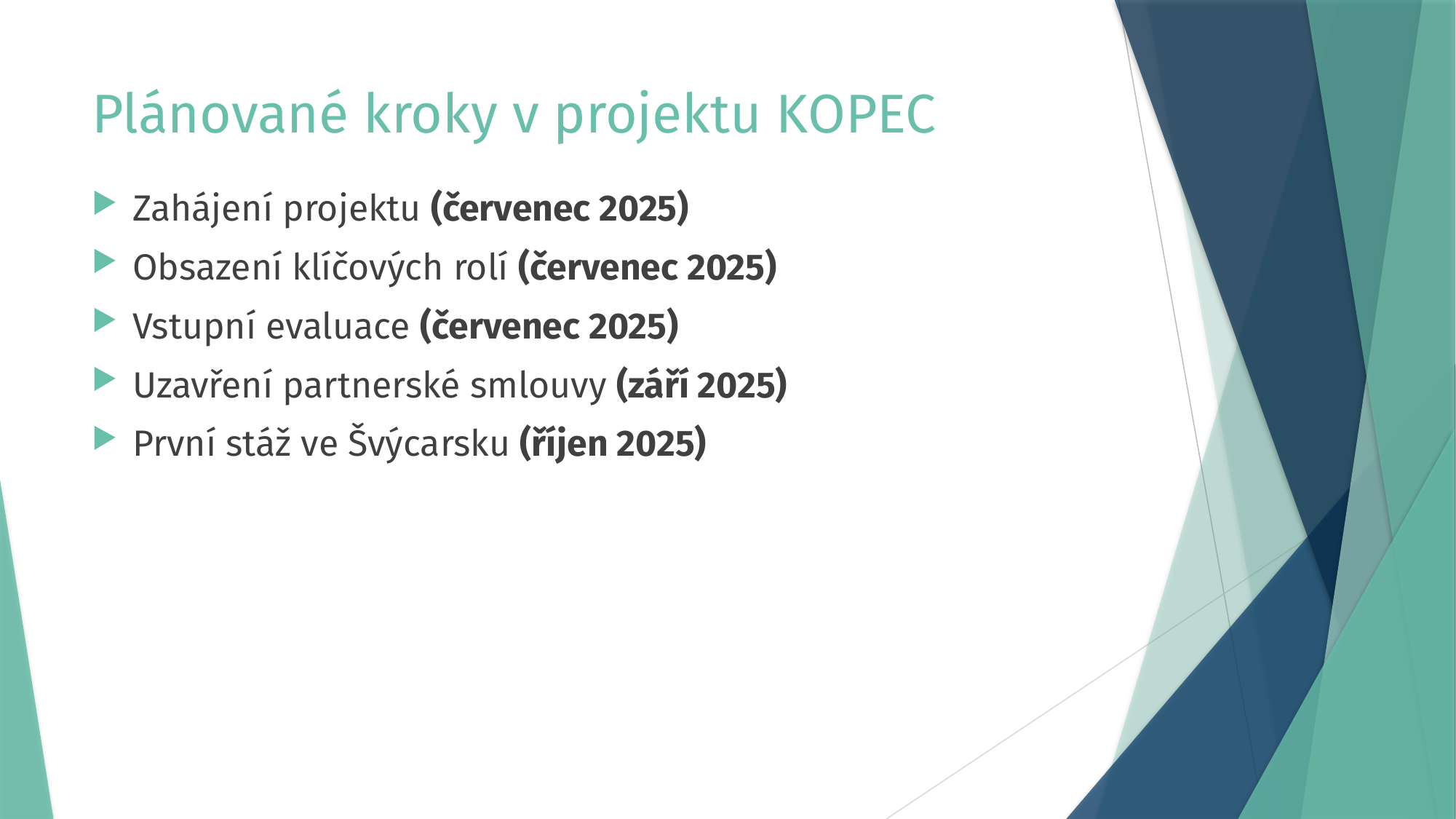

# Plánované kroky v projektu KOPEC
Zahájení projektu (červenec 2025)
Obsazení klíčových rolí (červenec 2025)
Vstupní evaluace (červenec 2025)
Uzavření partnerské smlouvy (září 2025)
První stáž ve Švýcarsku (říjen 2025)